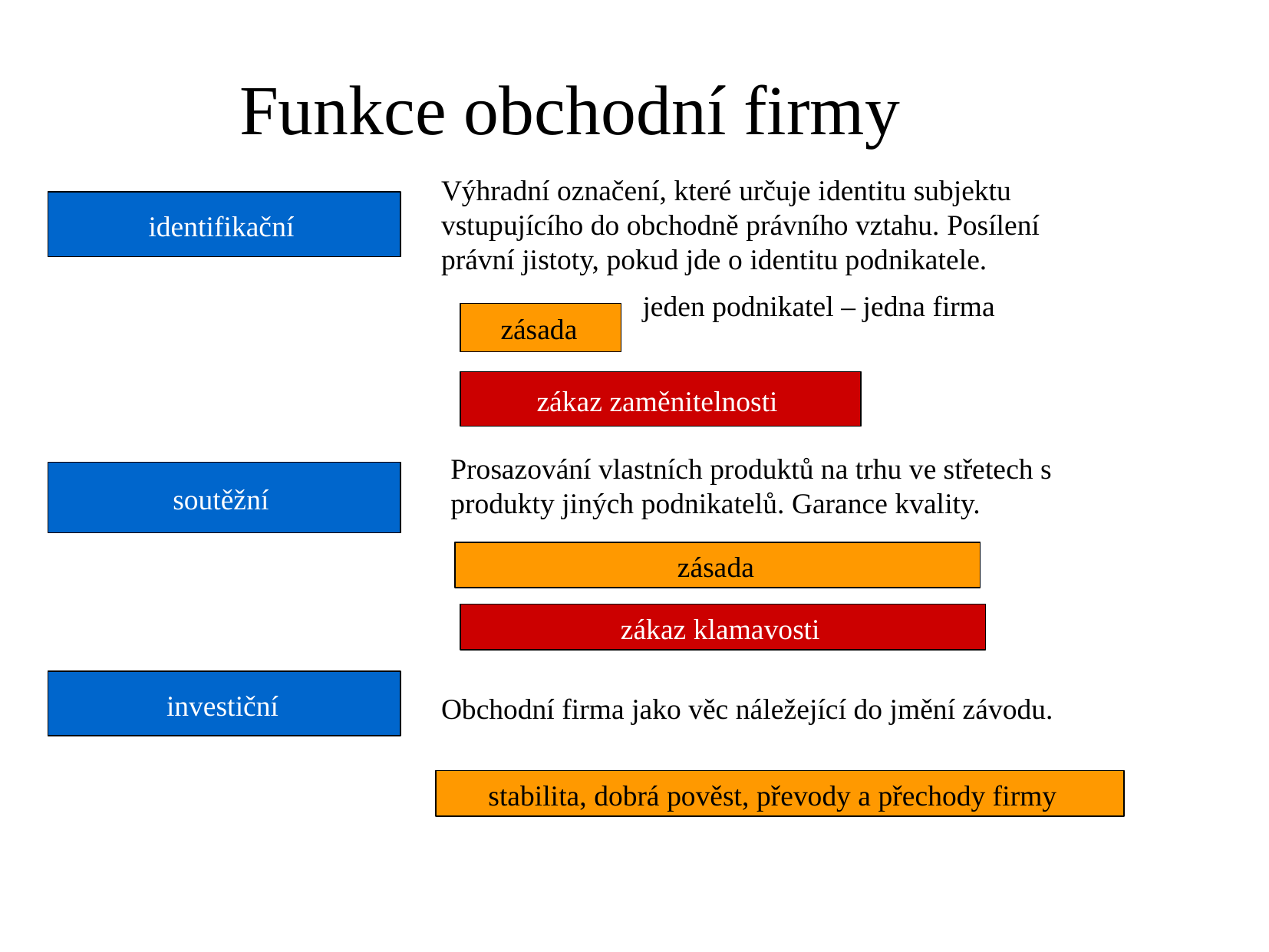

Funkce obchodní firmy
Výhradní označení, které určuje identitu subjektu vstupujícího do obchodně právního vztahu. Posílení právní jistoty, pokud jde o identitu podnikatele.

identifikační
jeden podnikatel – jedna firma

zásada

zákaz zaměnitelnosti
Prosazování vlastních produktů na trhu ve střetech s produkty jiných podnikatelů. Garance kvality.

soutěžní

zásada

zákaz klamavosti

investiční
Obchodní firma jako věc náležející do jmění závodu.

stabilita, dobrá pověst, převody a přechody firmy